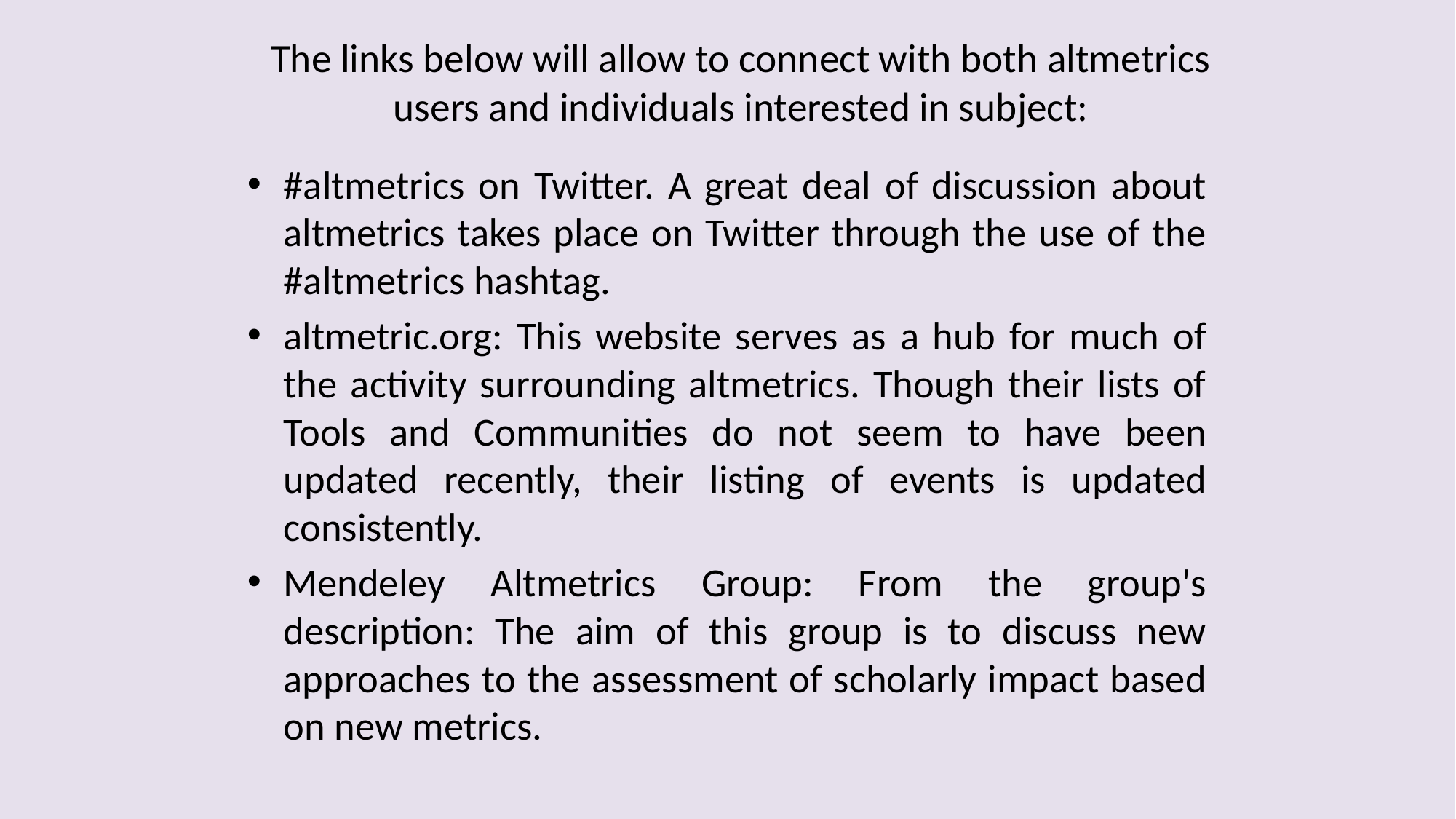

# The links below will allow to connect with both altmetrics users and individuals interested in subject:
#altmetrics on Twitter. A great deal of discussion about altmetrics takes place on Twitter through the use of the #altmetrics hashtag.
altmetric.org: This website serves as a hub for much of the activity surrounding altmetrics. Though their lists of Tools and Communities do not seem to have been updated recently, their listing of events is updated consistently.
Mendeley Altmetrics Group: From the group's description: The aim of this group is to discuss new approaches to the assessment of scholarly impact based on new metrics.